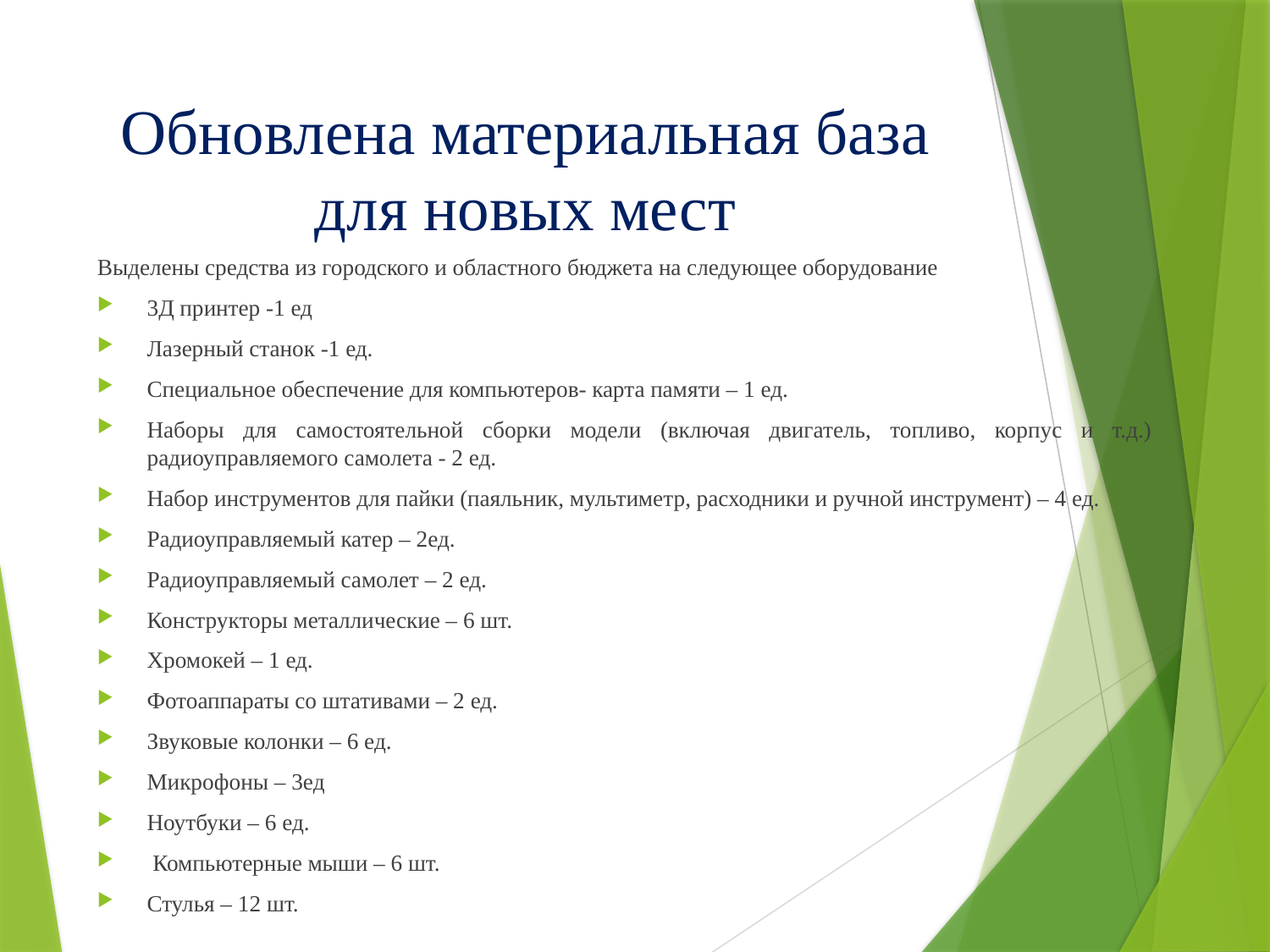

# Обновлена материальная база для новых мест
Выделены средства из городского и областного бюджета на следующее оборудование
3Д принтер -1 ед
Лазерный станок -1 ед.
Специальное обеспечение для компьютеров- карта памяти – 1 ед.
Наборы для самостоятельной сборки модели (включая двигатель, топливо, корпус и т.д.) радиоуправляемого самолета - 2 ед.
Набор инструментов для пайки (паяльник, мультиметр, расходники и ручной инструмент) – 4 ед.
Радиоуправляемый катер – 2ед.
Радиоуправляемый самолет – 2 ед.
Конструкторы металлические – 6 шт.
Хромокей – 1 ед.
Фотоаппараты со штативами – 2 ед.
Звуковые колонки – 6 ед.
Микрофоны – 3ед
Ноутбуки – 6 ед.
 Компьютерные мыши – 6 шт.
Стулья – 12 шт.